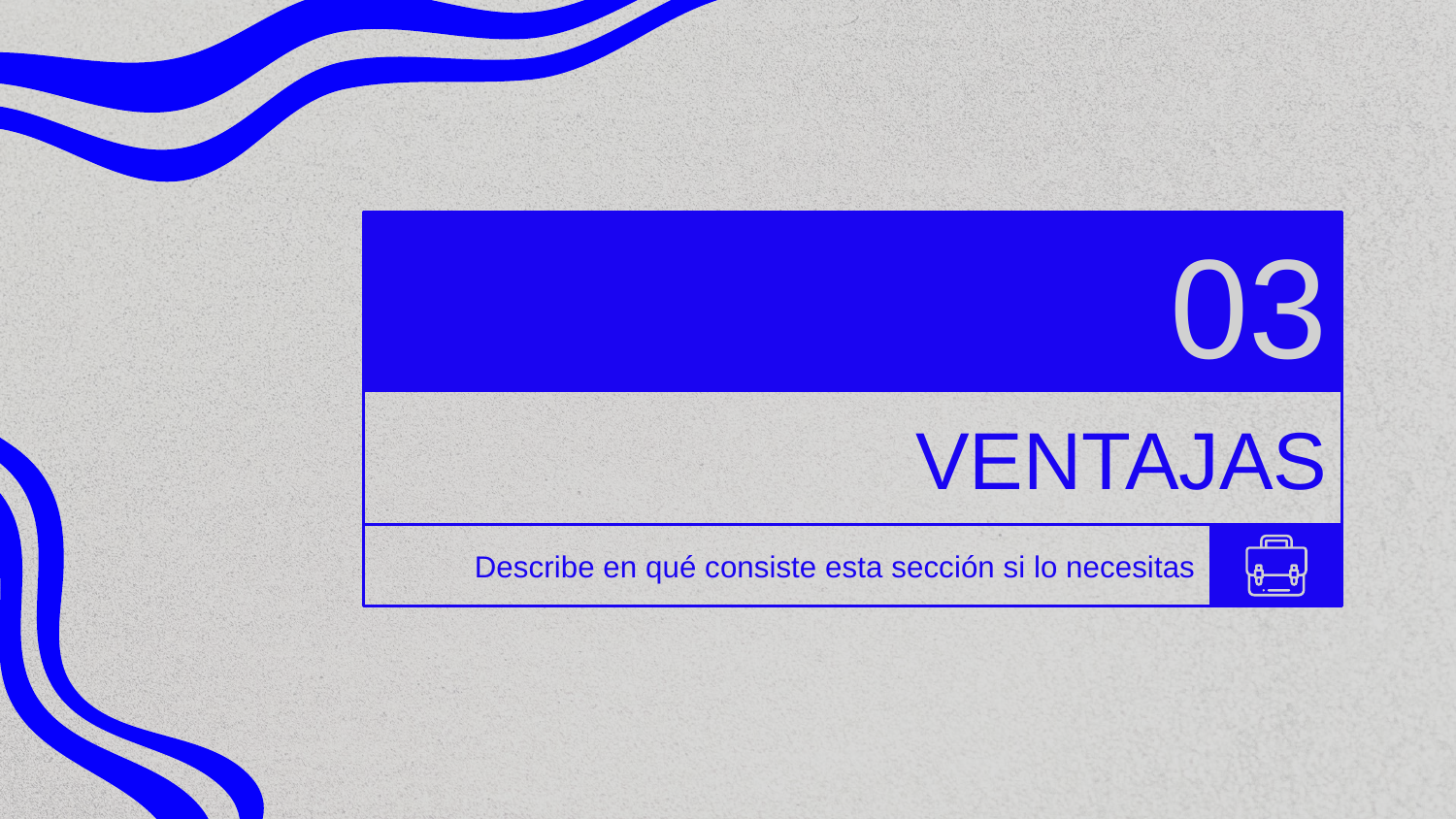

03
# VENTAJAS
Describe en qué consiste esta sección si lo necesitas